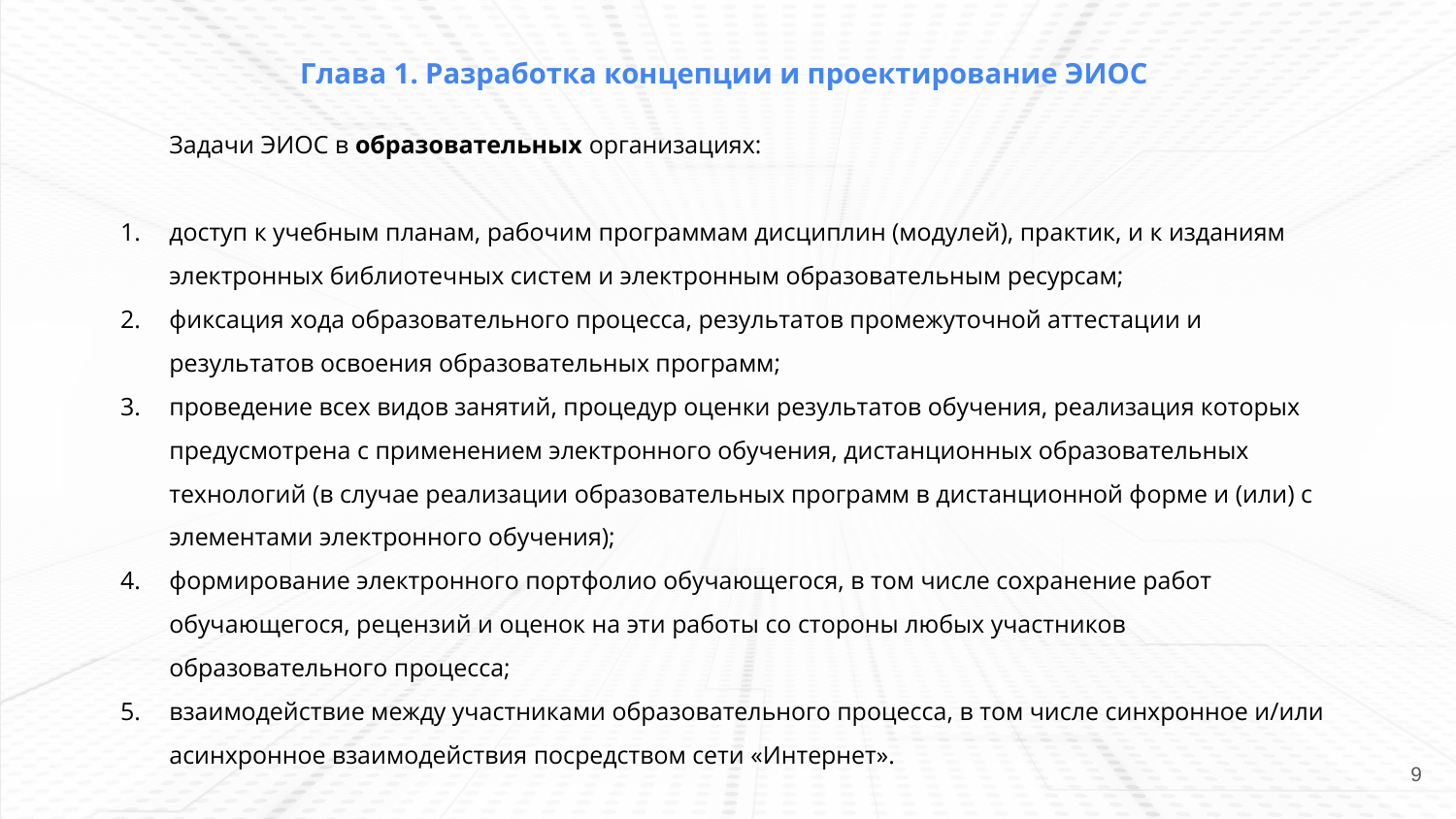

Глава 1. Разработка концепции и проектирование ЭИОС
Задачи ЭИОС в образовательных организациях:

доступ к учебным планам, рабочим программам дисциплин (модулей), практик, и к изданиям электронных библиотечных систем и электронным образовательным ресурсам;
фиксация хода образовательного процесса, результатов промежуточной аттестации и результатов освоения образовательных программ;
проведение всех видов занятий, процедур оценки результатов обучения, реализация которых предусмотрена с применением электронного обучения, дистанционных образовательных технологий (в случае реализации образовательных программ в дистанционной форме и (или) с элементами электронного обучения);
формирование электронного портфолио обучающегося, в том числе сохранение работ обучающегося, рецензий и оценок на эти работы со стороны любых участников образовательного процесса;
взаимодействие между участниками образовательного процесса, в том числе синхронное и/или асинхронное взаимодействия посредством сети «Интернет».
9